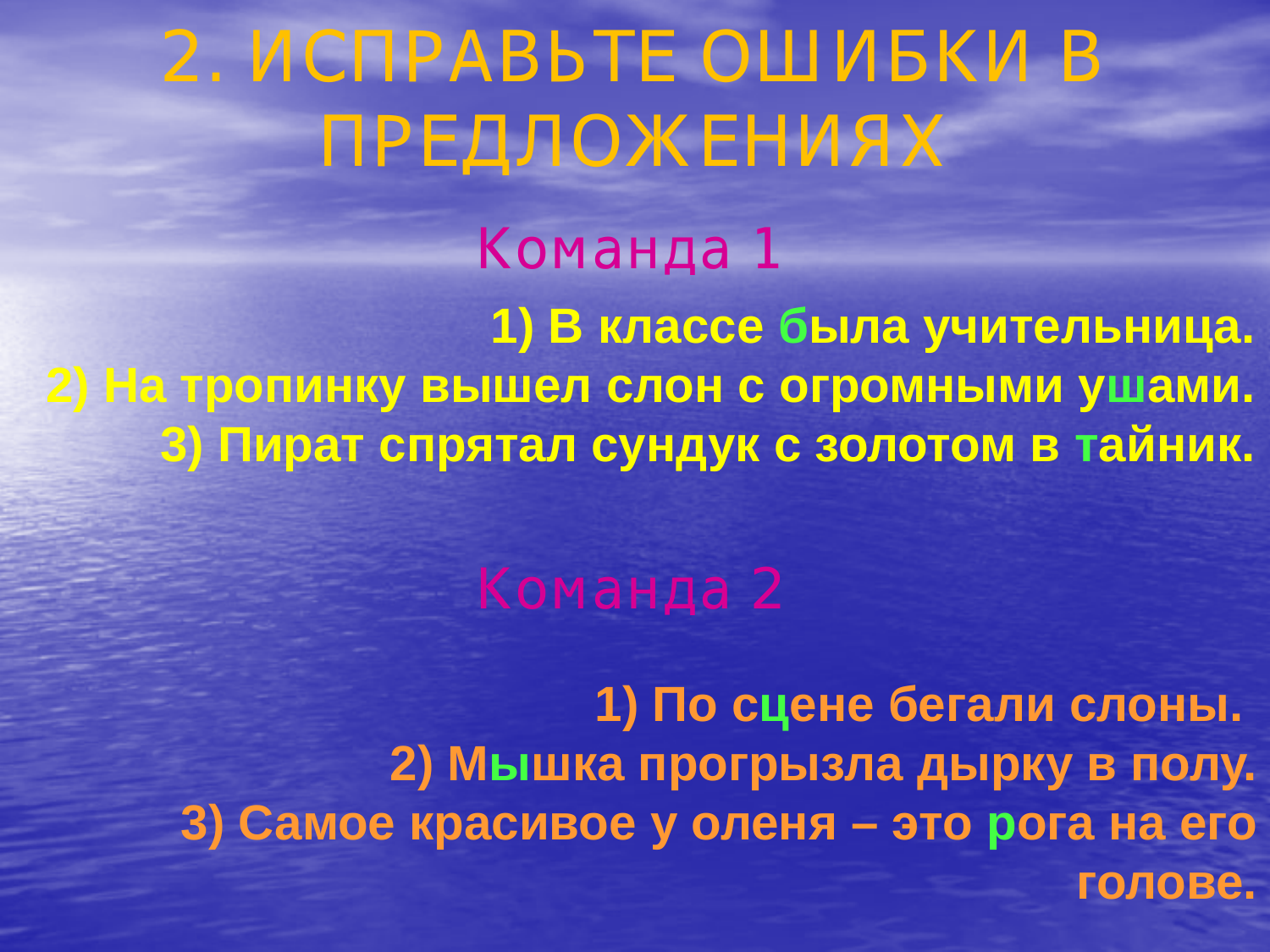

# 2. ИСПРАВЬТЕ ОШИБКИ В ПРЕДЛОЖЕНИЯХ
Команда 1
1) В классе была учительница.
2) На тропинку вышел слон с огромными ушами.
3) Пират спрятал сундук с золотом в тайник.
Команда 2
1) По сцене бегали слоны.
2) Мышка прогрызла дырку в полу.
3) Самое красивое у оленя – это рога на его голове.